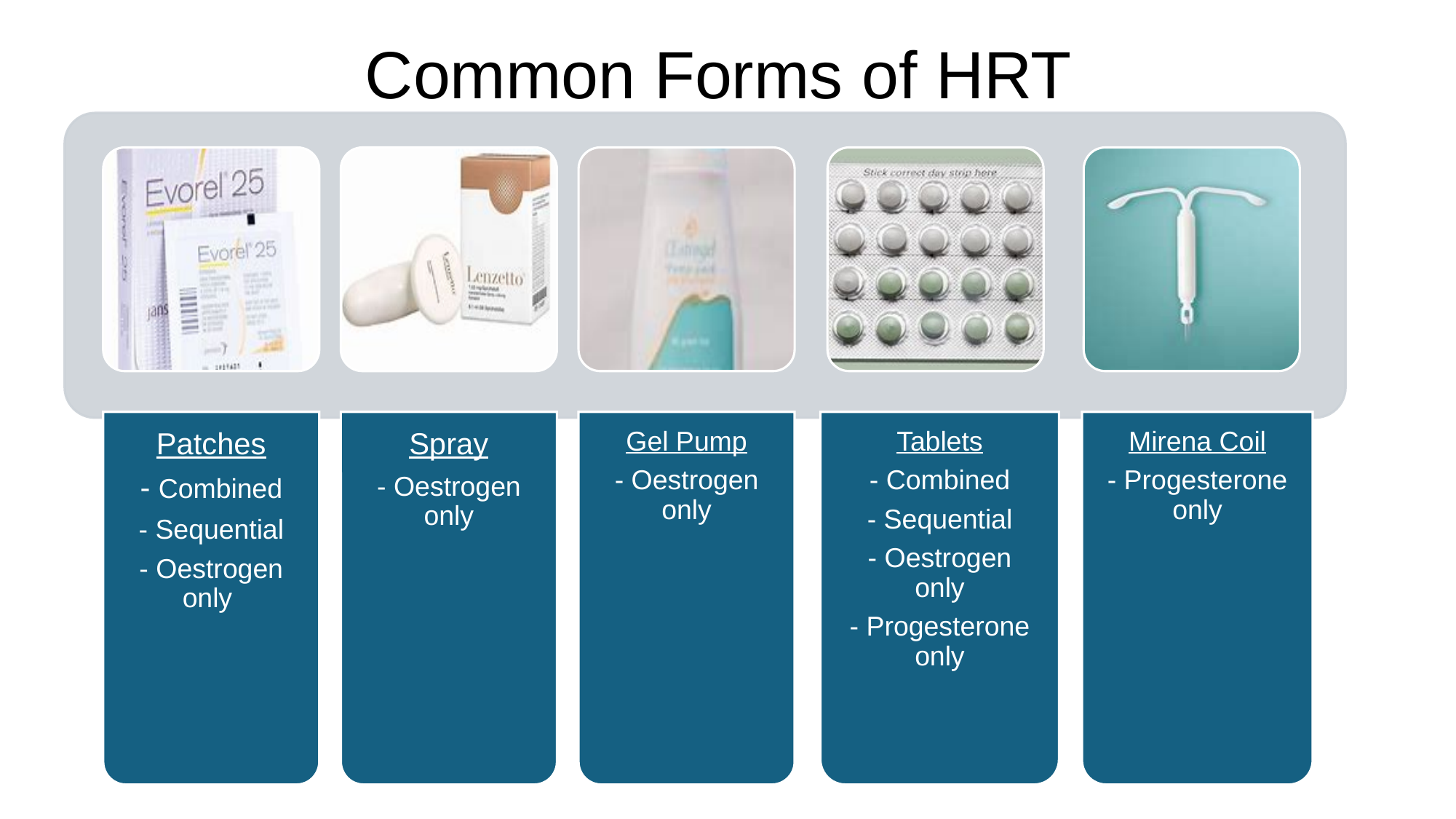

# Common Forms of HRT
Patches
- Combined
- Sequential
- Oestrogen only
Spray
- Oestrogen only
Gel Pump
- Oestrogen only
Tablets
- Combined
- Sequential
- Oestrogen only
- Progesterone only
Mirena Coil
- Progesterone only